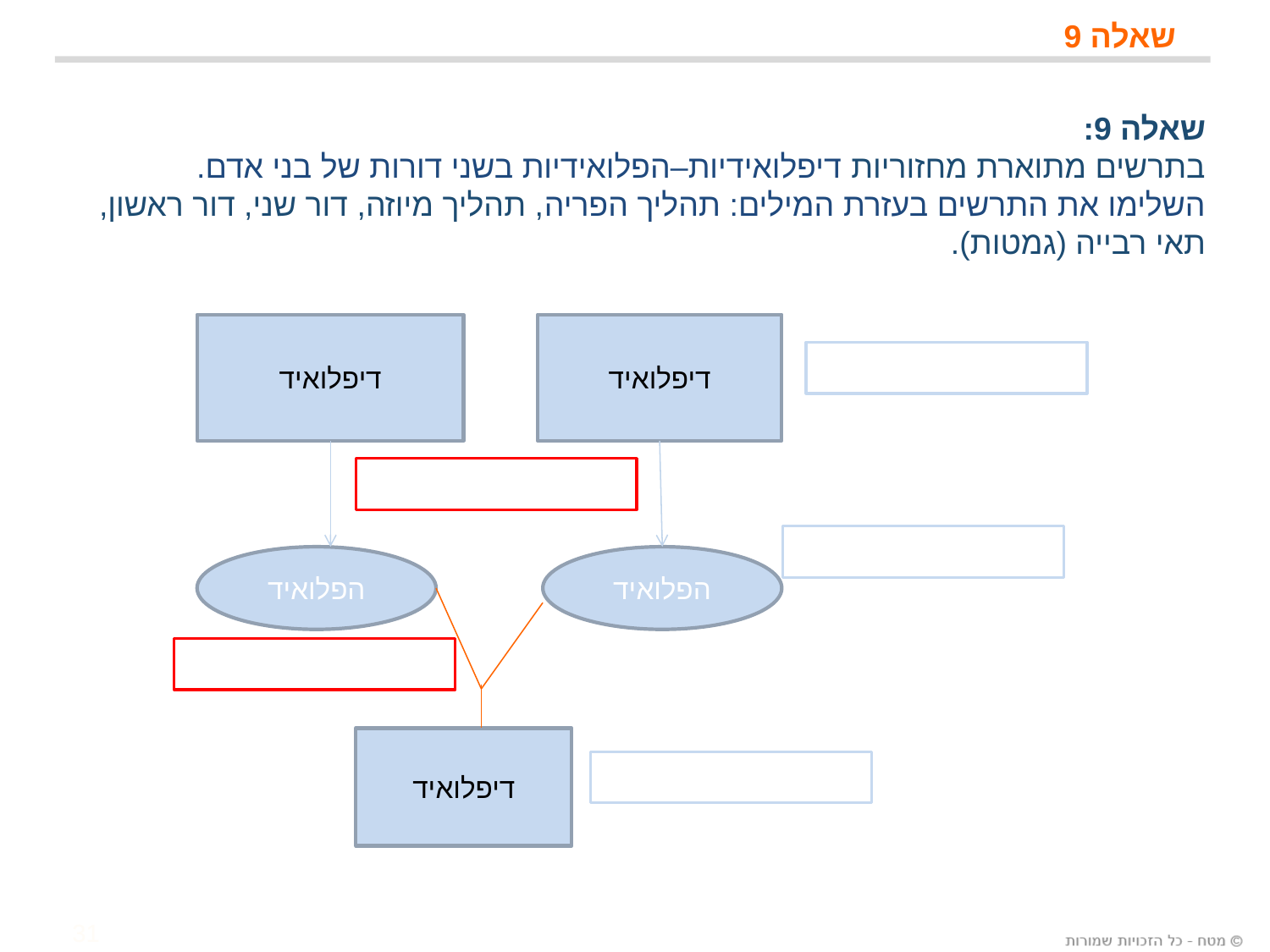

# שאלה 9

שאלה 9:
בתרשים מתוארת מחזוריות דיפלואידיות–הפלואידיות בשני דורות של בני אדם.
השלימו את התרשים בעזרת המילים: תהליך הפריה, תהליך מיוזה, דור שני, דור ראשון, תאי רבייה (גמטות).
דיפלואיד
דיפלואיד
הפלואיד
הפלואיד
דיפלואיד

31